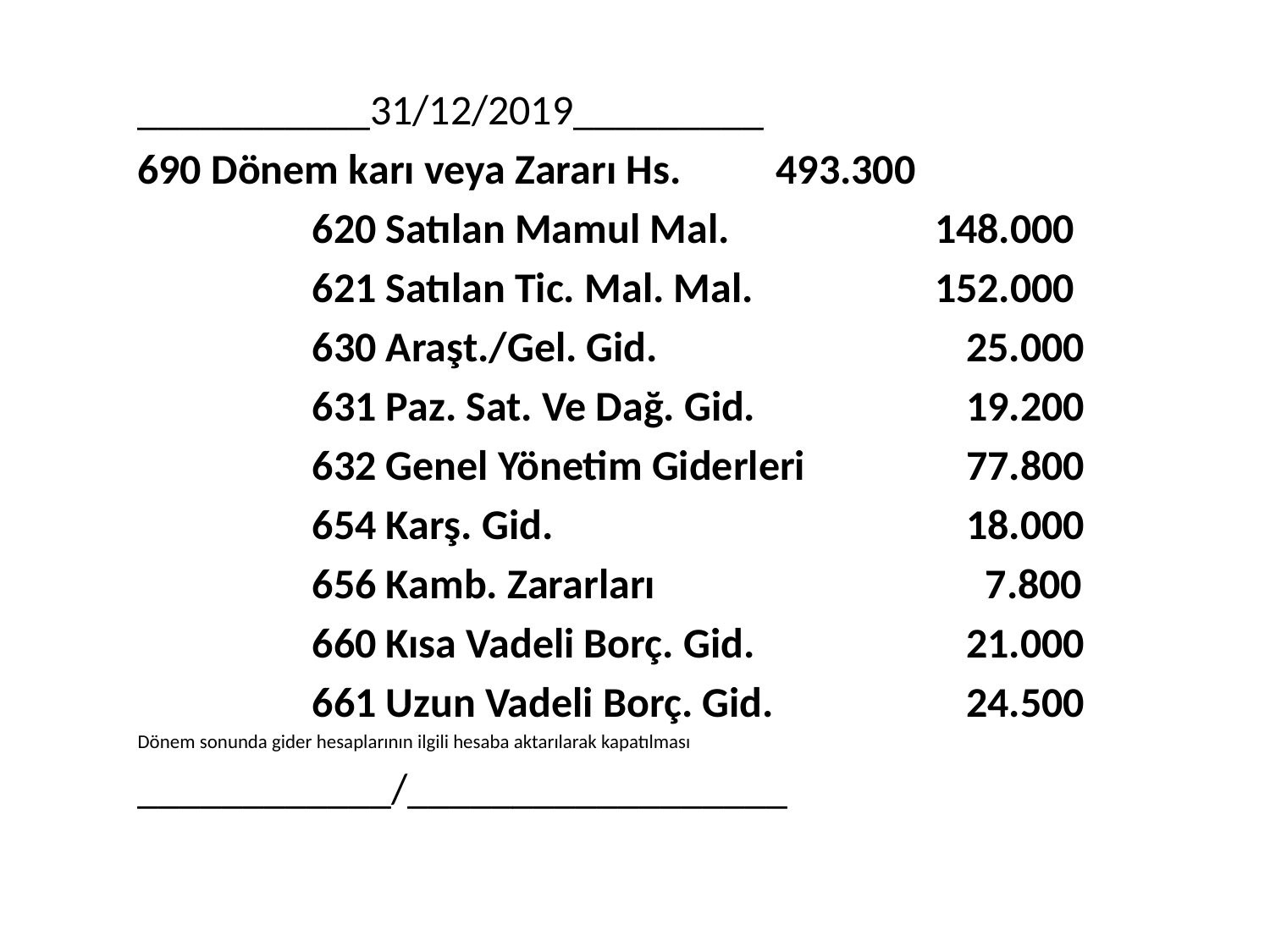

___________31/12/2019_________
690 Dönem karı veya Zararı Hs.          493.300
		620 Satılan Mamul Mal.	            148.000
		621 Satılan Tic. Mal. Mal.	            152.000
		630 Araşt./Gel. Gid.		            	  25.000
		631 Paz. Sat. Ve Dağ. Gid.		  19.200
		632 Genel Yönetim Giderleri		  77.800
		654 Karş. Gid.				  18.000
		656 Kamb. Zararları		             	    7.800
		660 Kısa Vadeli Borç. Gid.		  21.000
		661 Uzun Vadeli Borç. Gid.	            	  24.500
Dönem sonunda gider hesaplarının ilgili hesaba aktarılarak kapatılması
____________/__________________